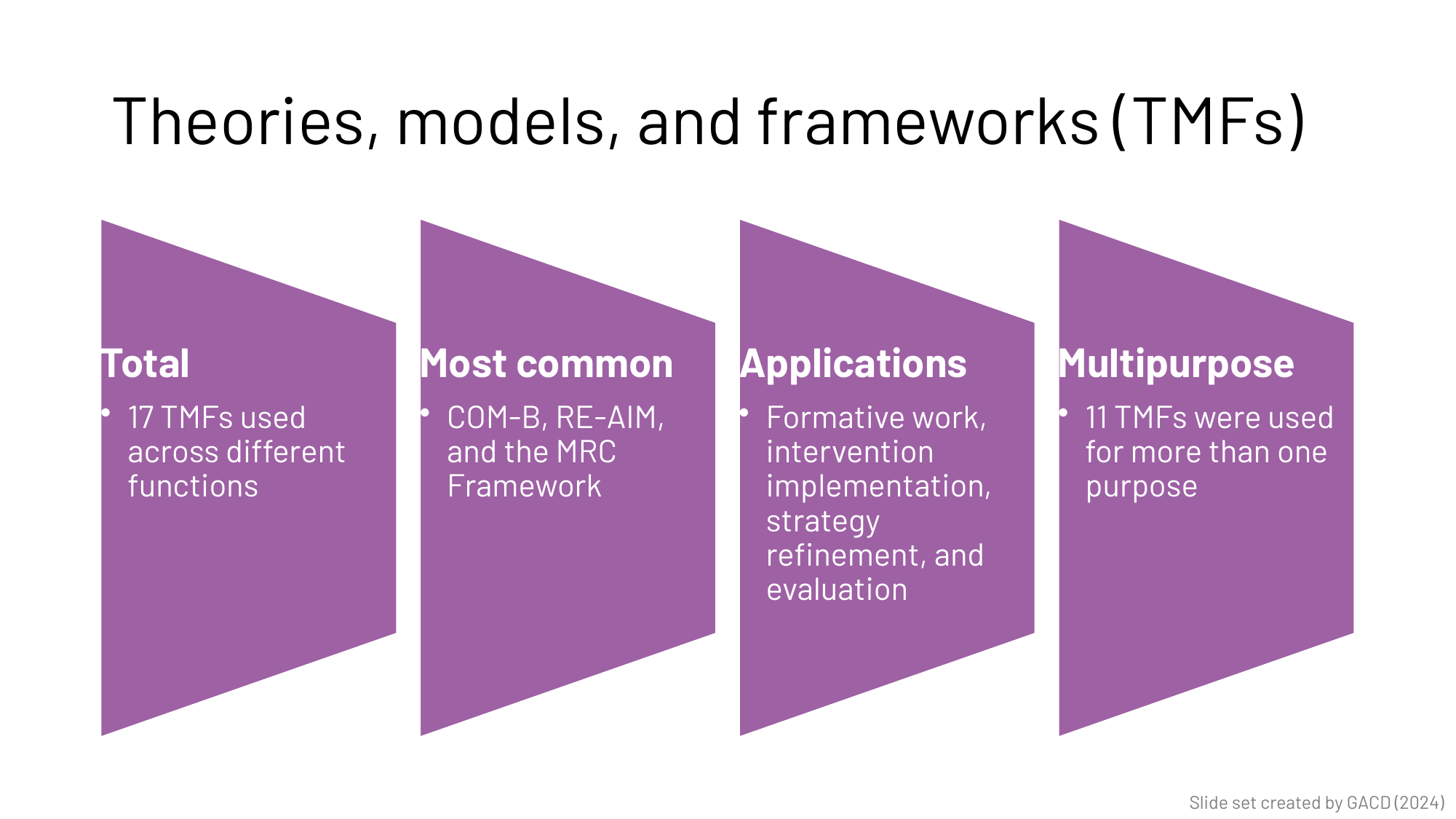

# Theories, models, and frameworks (TMFs)
Total
17 TMFs used across different functions
Most common
COM-B, RE-AIM, and the MRC Framework
Applications
Formative work, intervention implementation, strategy refinement, and evaluation
Multipurpose
11 TMFs were used for more than one purpose